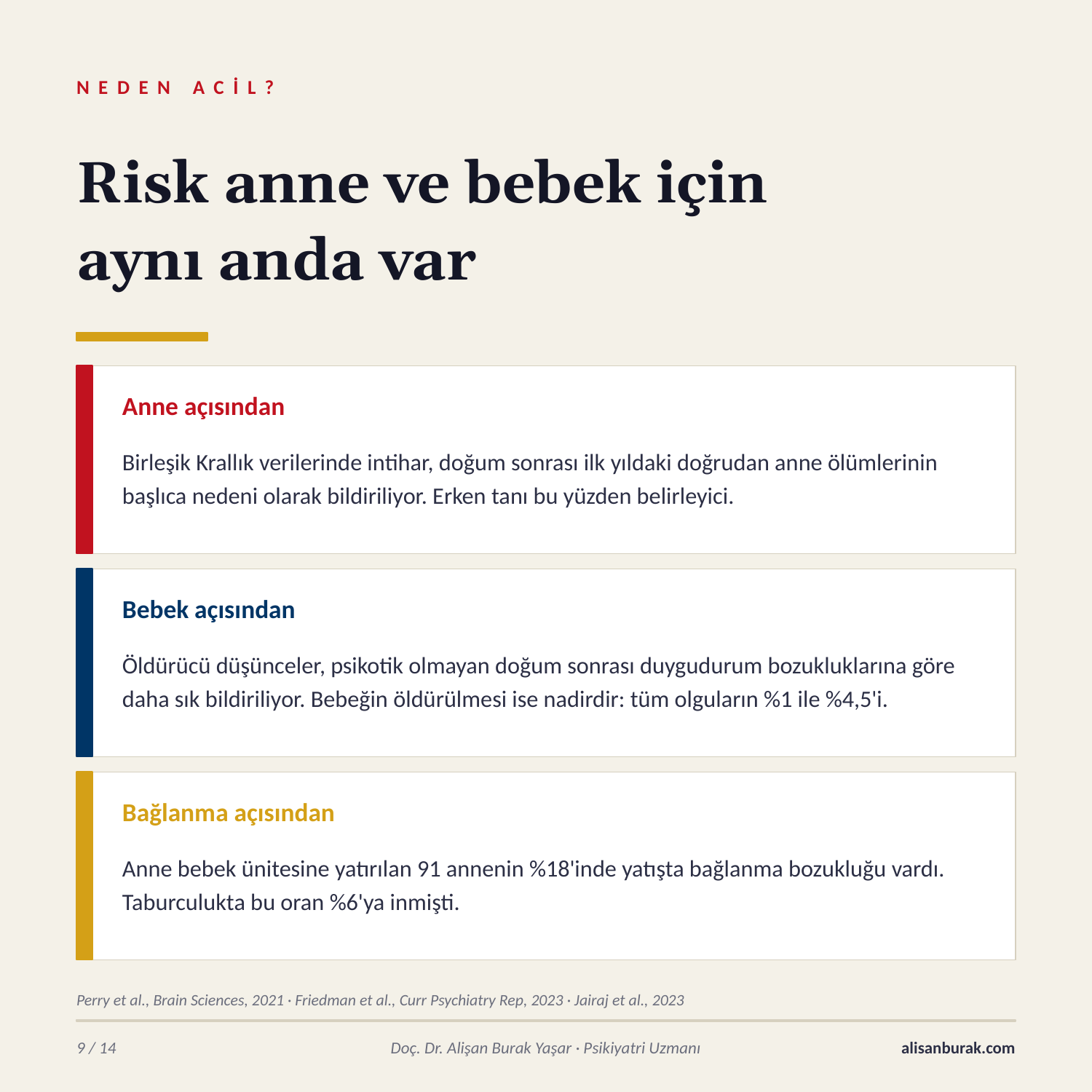

NEDEN ACİL?
Risk anne ve bebek için
aynı anda var

Anne açısından
Birleşik Krallık verilerinde intihar, doğum sonrası ilk yıldaki doğrudan anne ölümlerinin başlıca nedeni olarak bildiriliyor. Erken tanı bu yüzden belirleyici.

Bebek açısından
Öldürücü düşünceler, psikotik olmayan doğum sonrası duygudurum bozukluklarına göre daha sık bildiriliyor. Bebeğin öldürülmesi ise nadirdir: tüm olguların %1 ile %4,5'i.

Bağlanma açısından
Anne bebek ünitesine yatırılan 91 annenin %18'inde yatışta bağlanma bozukluğu vardı. Taburculukta bu oran %6'ya inmişti.
Perry et al., Brain Sciences, 2021 · Friedman et al., Curr Psychiatry Rep, 2023 · Jairaj et al., 2023

9 / 14
Doç. Dr. Alişan Burak Yaşar · Psikiyatri Uzmanı
alisanburak.com